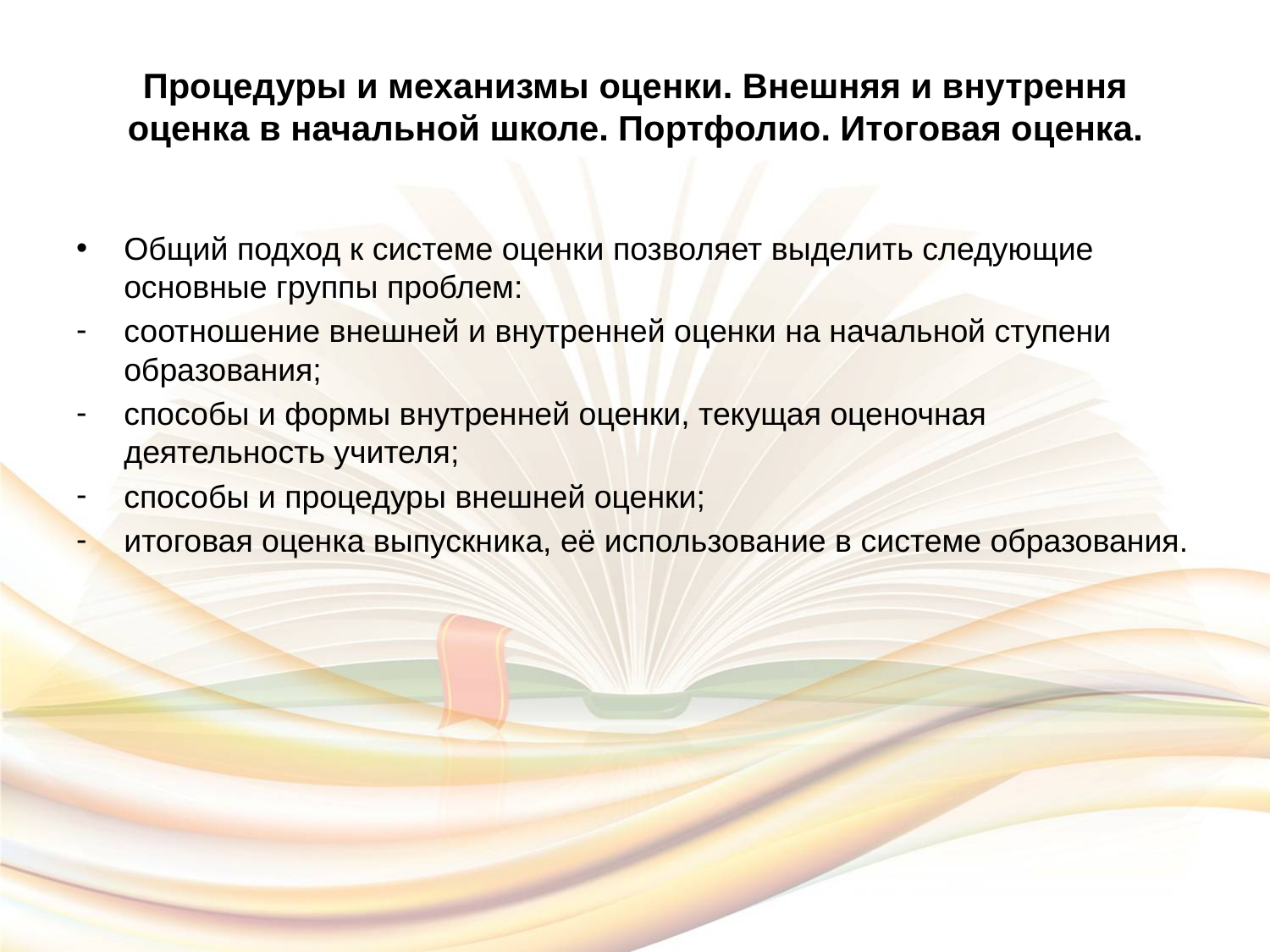

# Процедуры и механизмы оценки. Внешняя и внутрення оценка в начальной школе. Портфолио. Итоговая оценка.
Общий подход к системе оценки позволяет выделить следующие основные группы проблем:
соотношение внешней и внутренней оценки на начальной ступени образования;
способы и формы внутренней оценки, текущая оценочная деятельность учителя;
способы и процедуры внешней оценки;
итоговая оценка выпускника, её использование в системе образования.